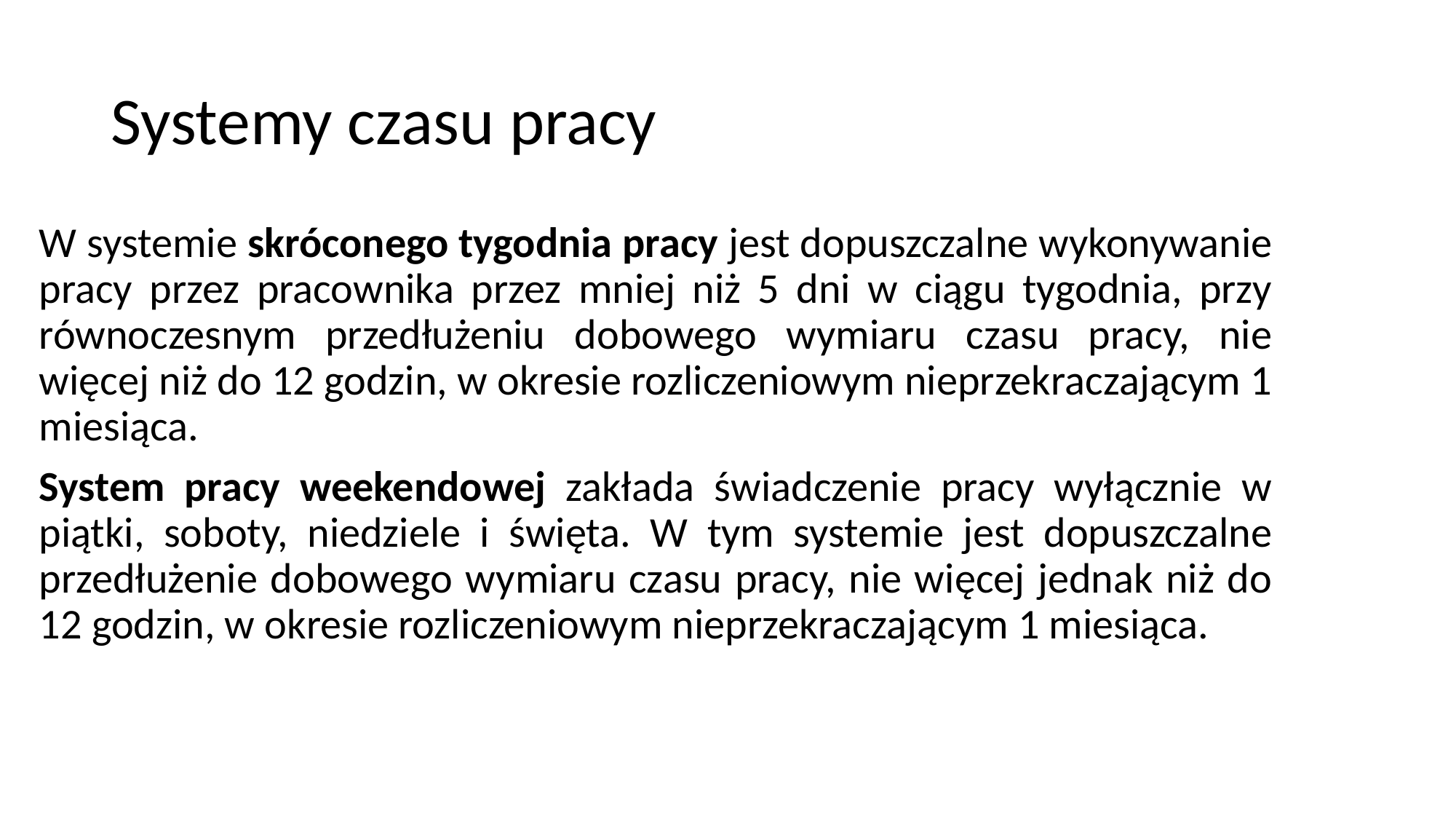

# Systemy czasu pracy

W systemie skróconego tygodnia pracy jest dopuszczalne wykonywanie pracy przez pracownika przez mniej niż 5 dni w ciągu tygodnia, przy równoczesnym przedłużeniu dobowego wymiaru czasu pracy, nie więcej niż do 12 godzin, w okresie rozliczeniowym nieprzekraczającym 1 miesiąca.
System pracy weekendowej zakłada świadczenie pracy wyłącznie w piątki, soboty, niedziele i święta. W tym systemie jest dopuszczalne przedłużenie dobowego wymiaru czasu pracy, nie więcej jednak niż do 12 godzin, w okresie rozliczeniowym nieprzekraczającym 1 miesiąca.